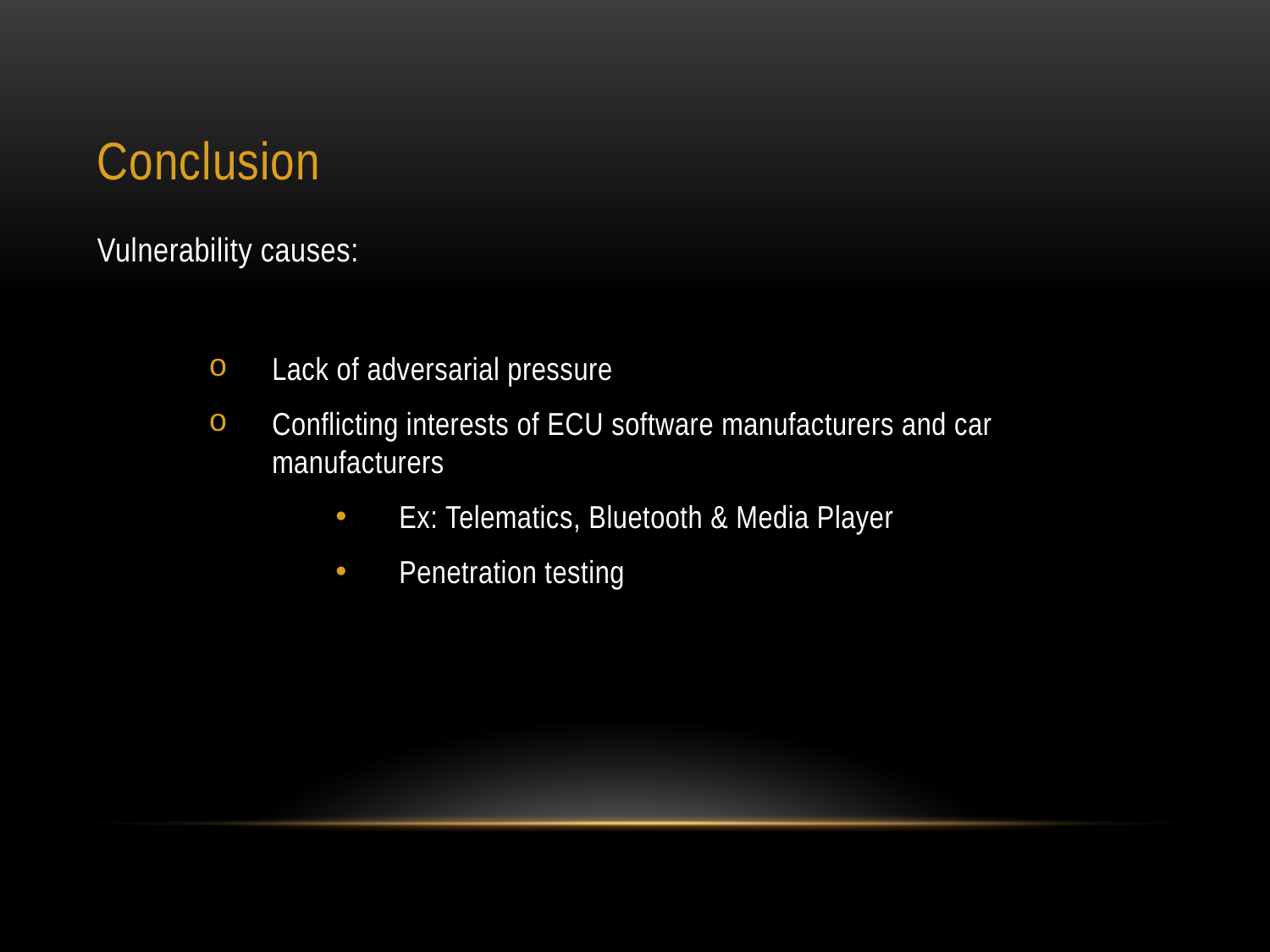

# Conclusion
Vulnerability causes:

Lack of adversarial pressure
Conflicting interests of ECU software manufacturers and car manufacturers
Ex: Telematics, Bluetooth & Media Player
Penetration testing